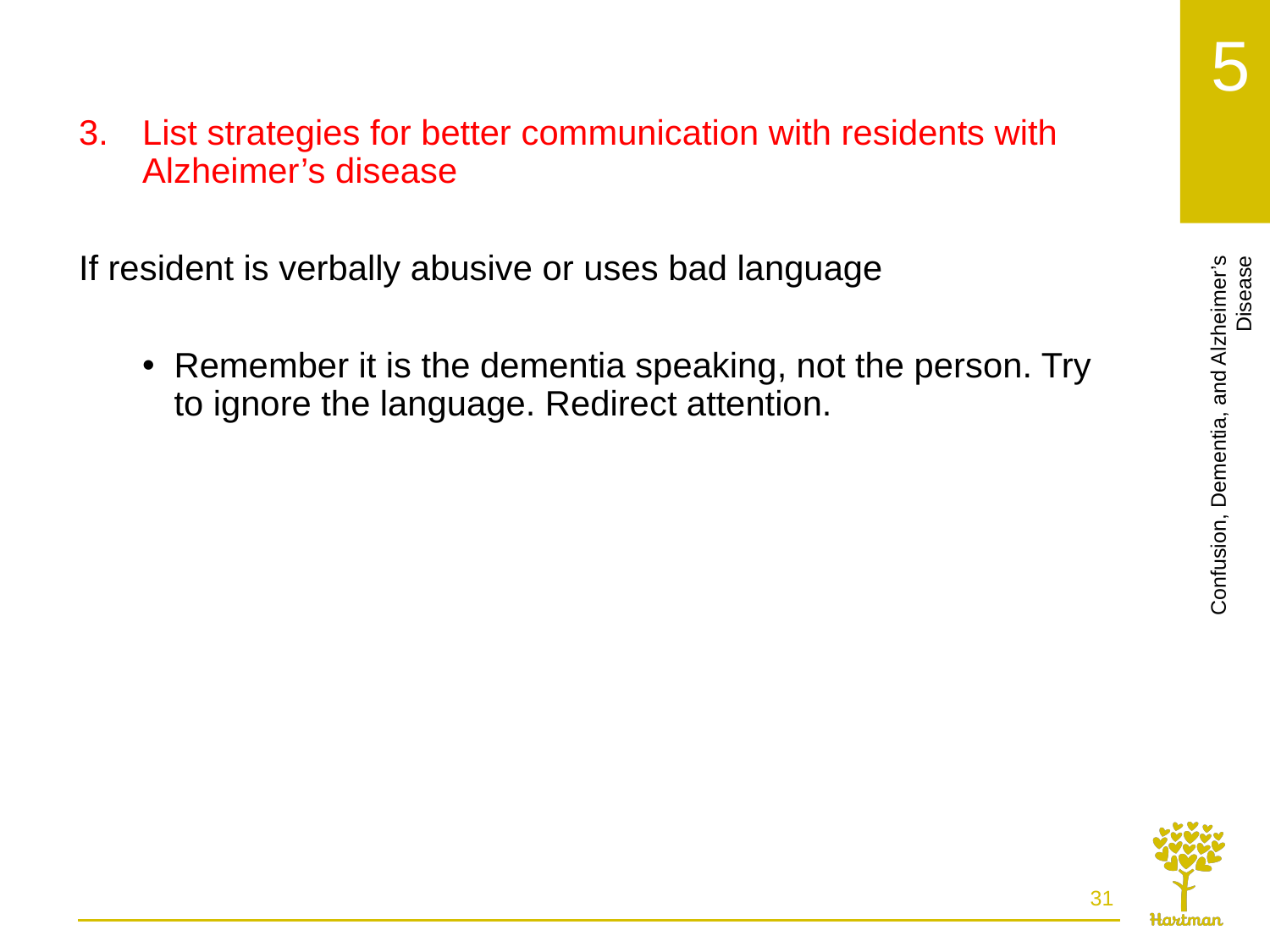

# LO3, content 13
List strategies for better communication with residents with Alzheimer’s disease

If resident is verbally abusive or uses bad language

Remember it is the dementia speaking, not the person. Try to ignore the language. Redirect attention.

31